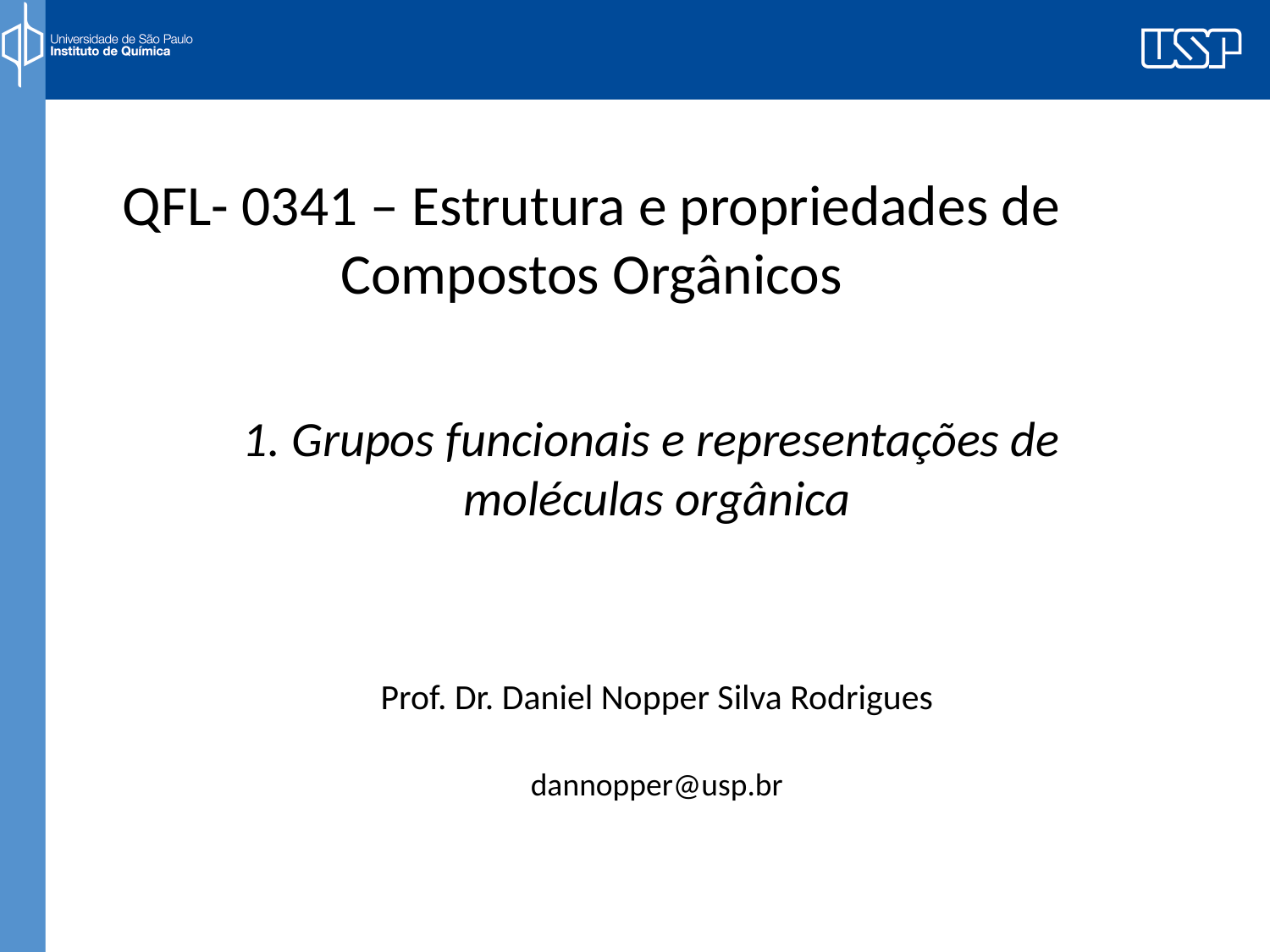

# QFL- 0341 – Estrutura e propriedades de Compostos Orgânicos
1. Grupos funcionais e representações de
moléculas orgânica
Prof. Dr. Daniel Nopper Silva Rodrigues
dannopper@usp.br